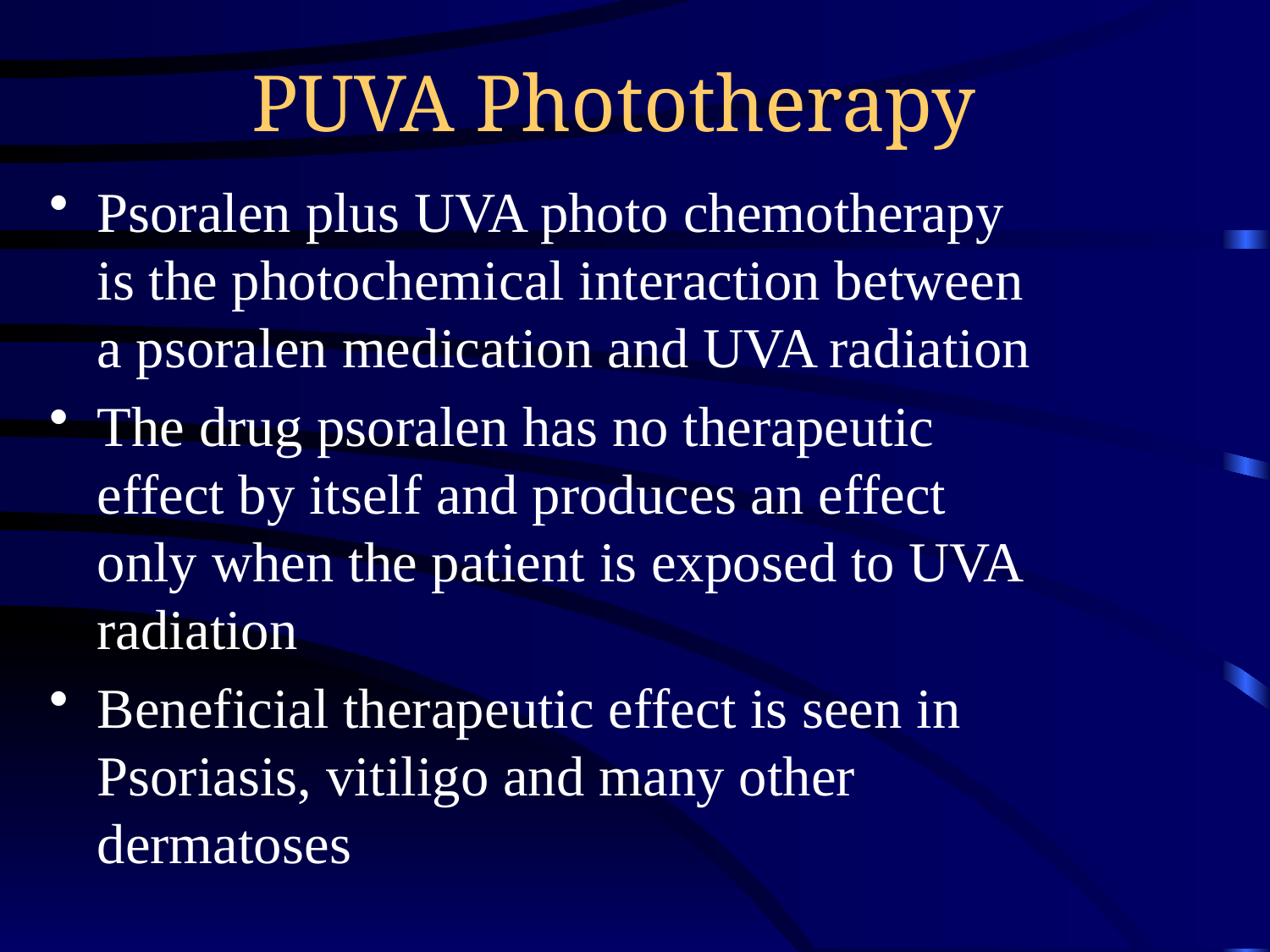

# PUVA Phototherapy
Psoralen plus UVA photo chemotherapy is the photochemical interaction between a psoralen medication and UVA radiation
The drug psoralen has no therapeutic effect by itself and produces an effect only when the patient is exposed to UVA radiation
Beneficial therapeutic effect is seen in Psoriasis, vitiligo and many other dermatoses